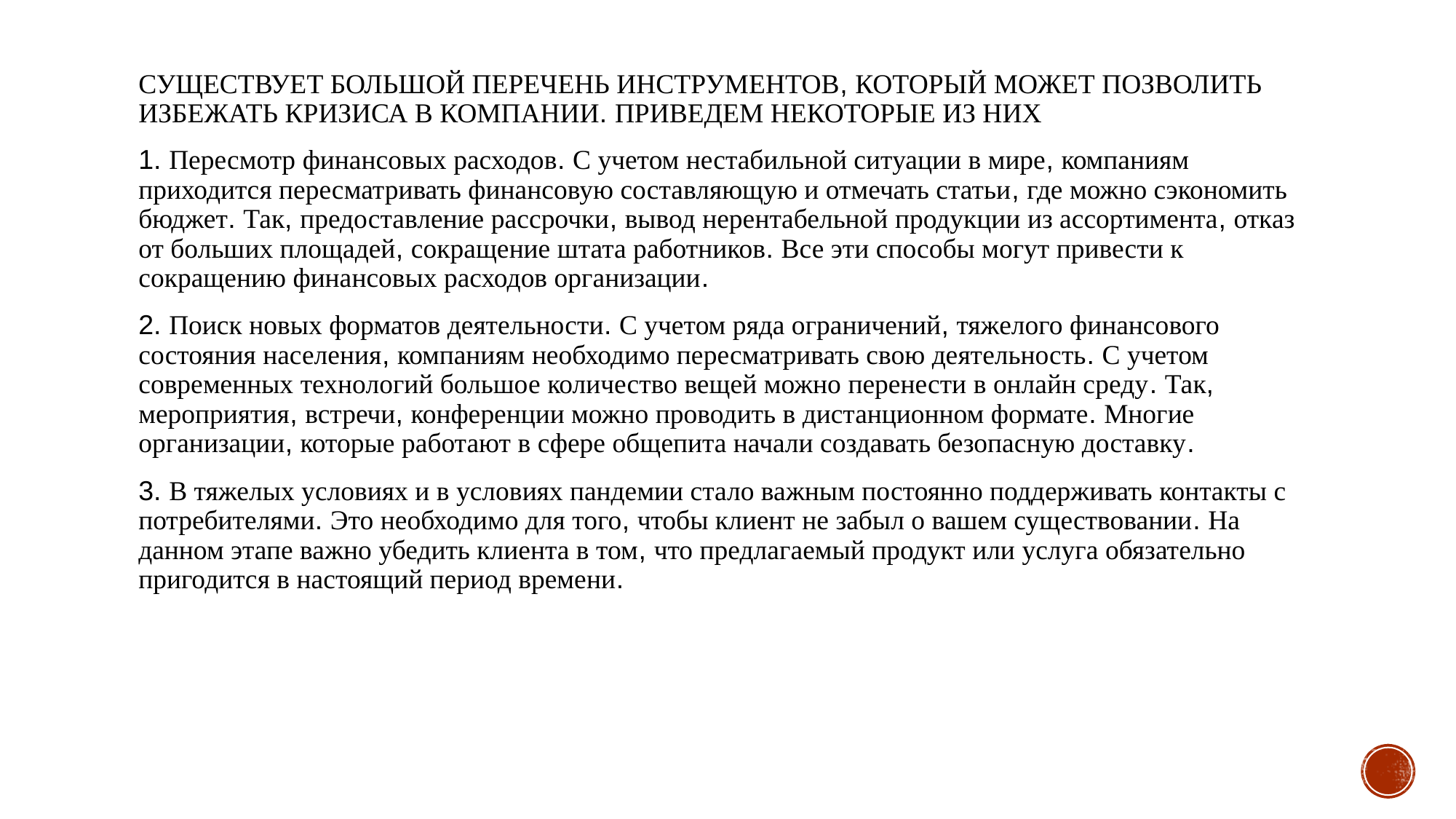

# Существует большой перечень инструментов, который может позволить избежать кризиса в компании. Приведем некоторые из них
1. Пересмотр финансовых расходов. С учетом нестабильной ситуации в мире, компаниям приходится пересматривать финансовую составляющую и отмечать статьи, где можно сэкономить бюджет. Так, предоставление рассрочки, вывод нерентабельной продукции из ассортимента, отказ от больших площадей, сокращение штата работников. Все эти способы могут привести к сокращению финансовых расходов организации.
2. Поиск новых форматов деятельности. С учетом ряда ограничений, тяжелого финансового состояния населения, компаниям необходимо пересматривать свою деятельность. С учетом современных технологий большое количество вещей можно перенести в онлайн среду. Так, мероприятия, встречи, конференции можно проводить в дистанционном формате. Многие организации, которые работают в сфере общепита начали создавать безопасную доставку.
3. В тяжелых условиях и в условиях пандемии стало важным постоянно поддерживать контакты с потребителями. Это необходимо для того, чтобы клиент не забыл о вашем существовании. На данном этапе важно убедить клиента в том, что предлагаемый продукт или услуга обязательно пригодится в настоящий период времени.